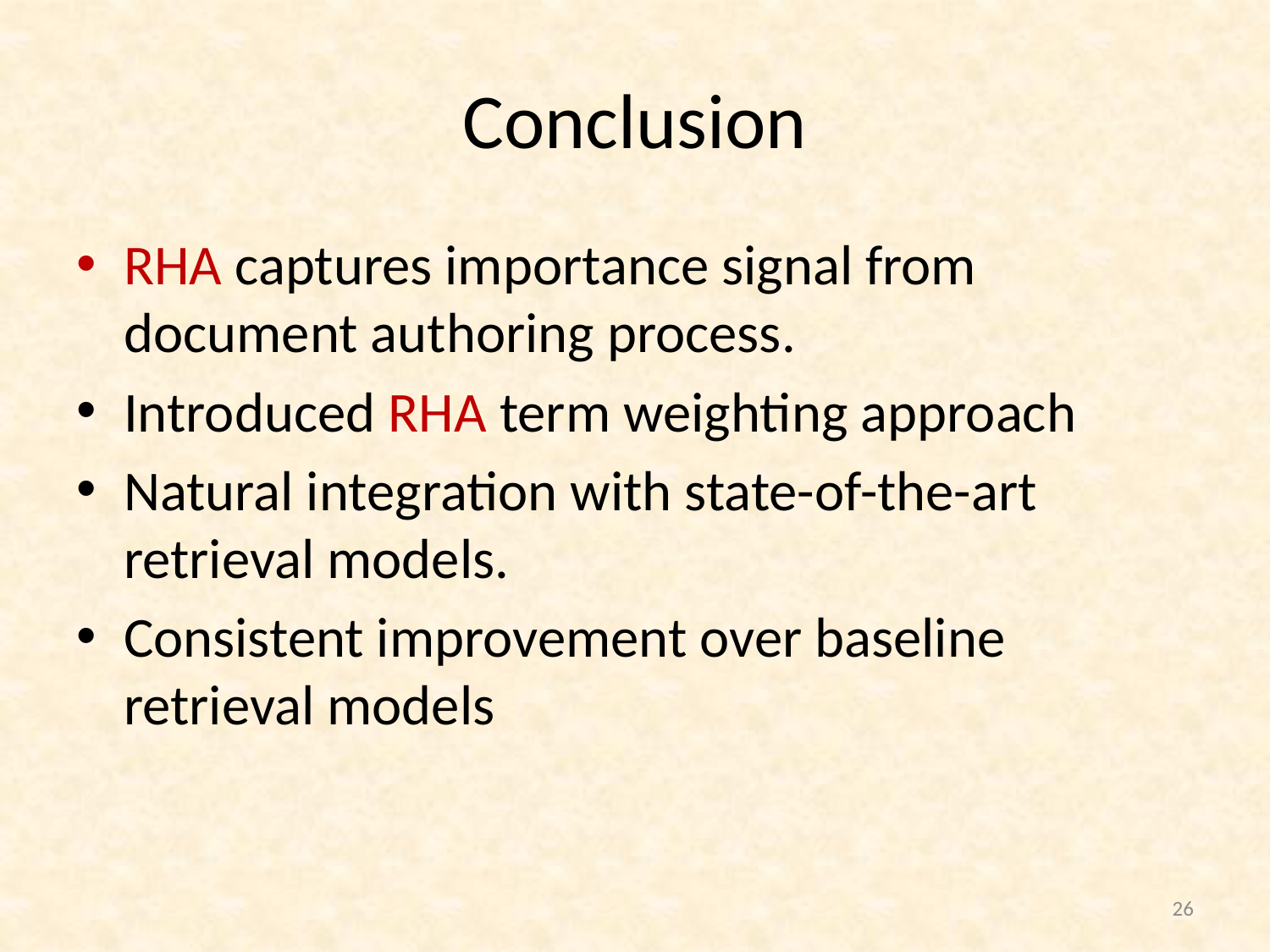

# Conclusion
RHA captures importance signal from document authoring process.
Introduced RHA term weighting approach
Natural integration with state-of-the-art retrieval models.
Consistent improvement over baseline retrieval models

26